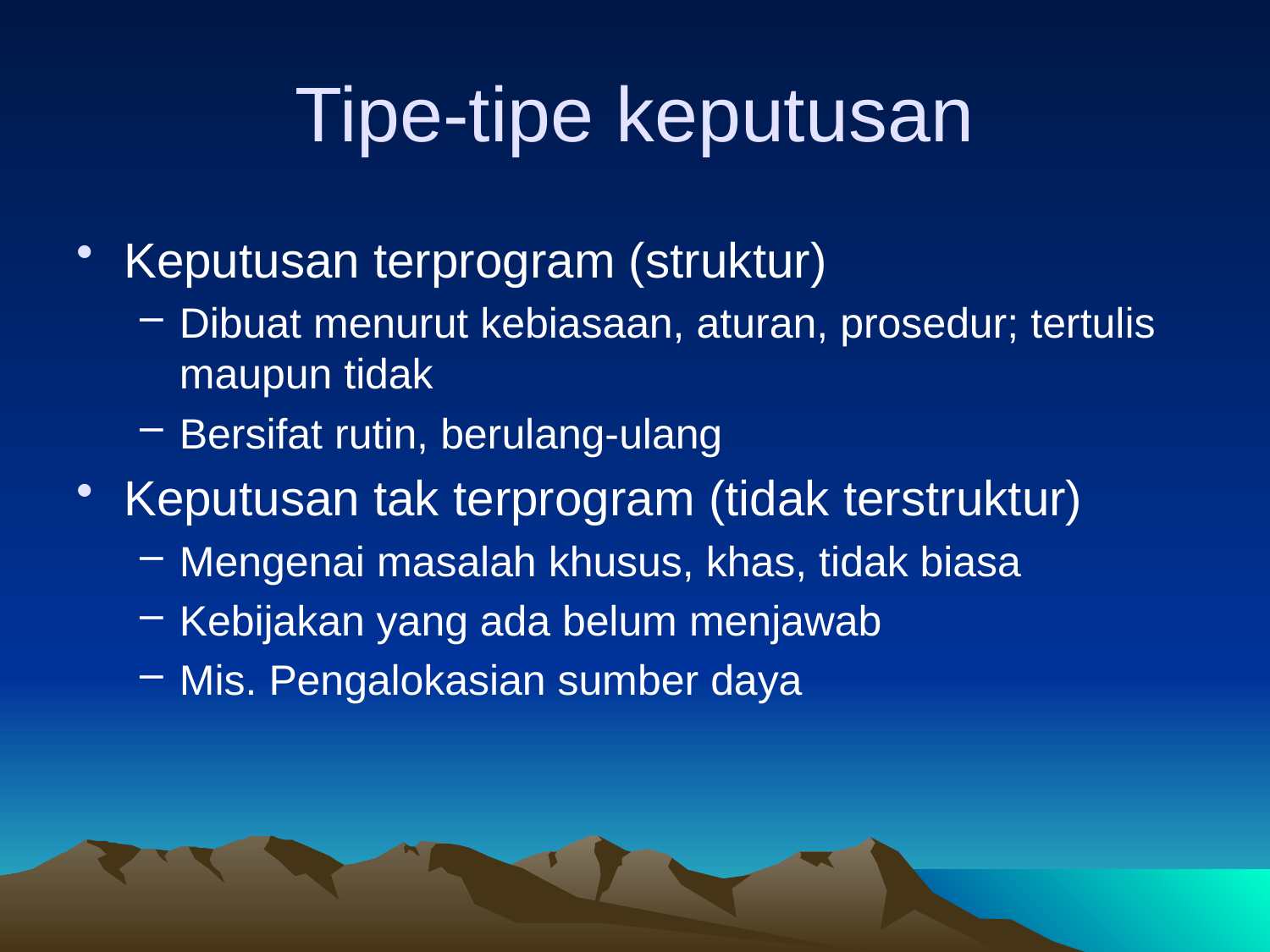

# Tipe-tipe keputusan
Keputusan terprogram (struktur)
Dibuat menurut kebiasaan, aturan, prosedur; tertulis maupun tidak
Bersifat rutin, berulang-ulang
Keputusan tak terprogram (tidak terstruktur)
Mengenai masalah khusus, khas, tidak biasa
Kebijakan yang ada belum menjawab
Mis. Pengalokasian sumber daya